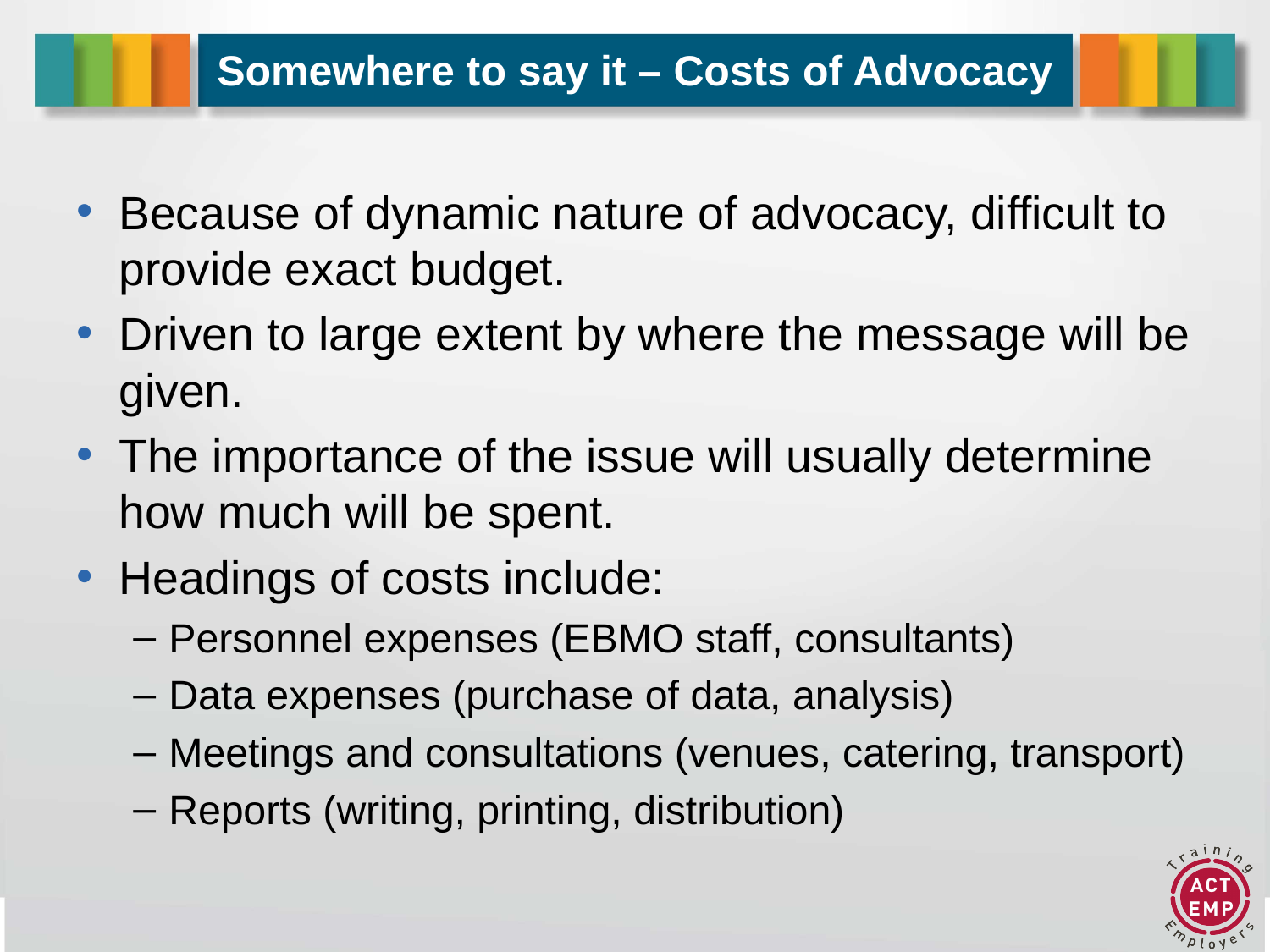

# Somewhere to say it – Costs of Advocacy
Because of dynamic nature of advocacy, difficult to provide exact budget.
Driven to large extent by where the message will be given.
The importance of the issue will usually determine how much will be spent.
Headings of costs include:
Personnel expenses (EBMO staff, consultants)
Data expenses (purchase of data, analysis)
Meetings and consultations (venues, catering, transport)
Reports (writing, printing, distribution)